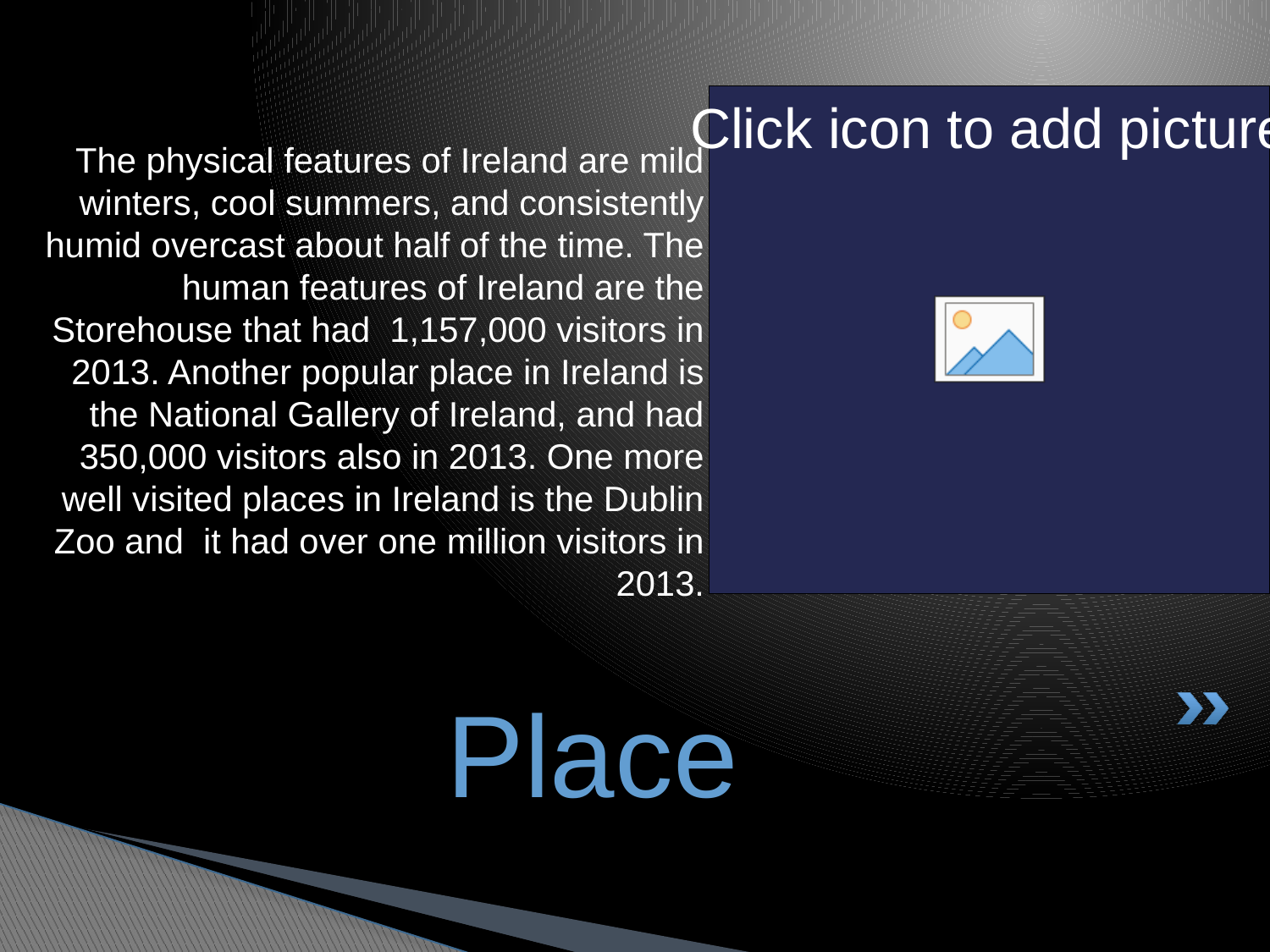

The physical features of Ireland are mild winters, cool summers, and consistently humid overcast about half of the time. The human features of Ireland are the Storehouse that had  1,157,000 visitors in 2013. Another popular place in Ireland is the National Gallery of Ireland, and had 350,000 visitors also in 2013. One more well visited places in Ireland is the Dublin Zoo and  it had over one million visitors in 2013.
# Place